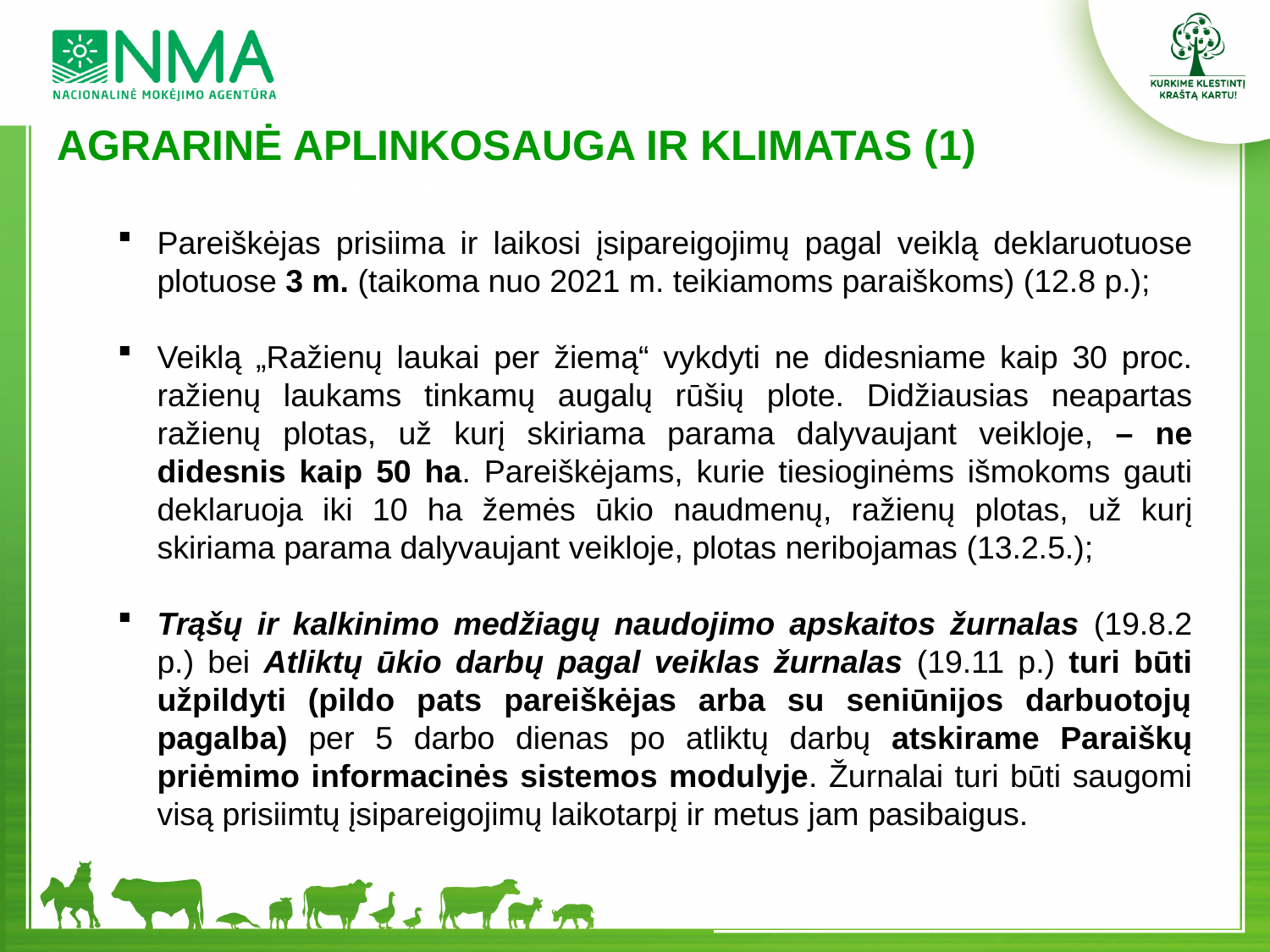

AGRARINĖ APLINKOSAUGA IR KLIMATAS (1)

Pareiškėjas prisiima ir laikosi įsipareigojimų pagal veiklą deklaruotuose plotuose 3 m. (taikoma nuo 2021 m. teikiamoms paraiškoms) (12.8 p.);

Veiklą „Ražienų laukai per žiemą“ vykdyti ne didesniame kaip 30 proc. ražienų laukams tinkamų augalų rūšių plote. Didžiausias neapartas ražienų plotas, už kurį skiriama parama dalyvaujant veikloje, – ne didesnis kaip 50 ha. Pareiškėjams, kurie tiesioginėms išmokoms gauti deklaruoja iki 10 ha žemės ūkio naudmenų, ražienų plotas, už kurį skiriama parama dalyvaujant veikloje, plotas neribojamas (13.2.5.);

Trąšų ir kalkinimo medžiagų naudojimo apskaitos žurnalas (19.8.2 p.) bei Atliktų ūkio darbų pagal veiklas žurnalas (19.11 p.) turi būti užpildyti (pildo pats pareiškėjas arba su seniūnijos darbuotojų pagalba) per 5 darbo dienas po atliktų darbų atskirame Paraiškų priėmimo informacinės sistemos modulyje. Žurnalai turi būti saugomi visą prisiimtų įsipareigojimų laikotarpį ir metus jam pasibaigus.